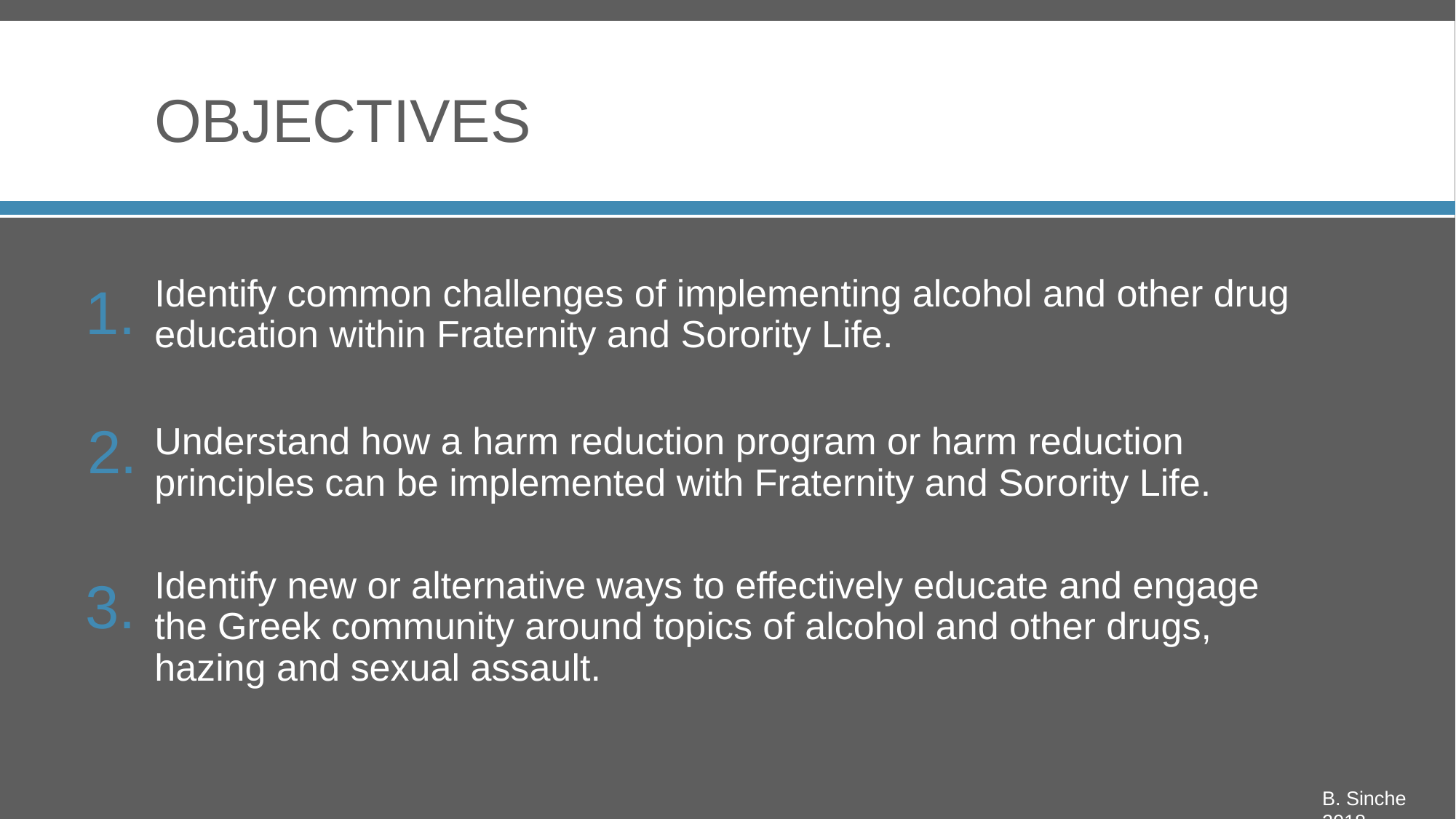

# Objectives

1.
Identify common challenges of implementing alcohol and other drug education within Fraternity and Sorority Life.
Understand how a harm reduction program or harm reduction principles can be implemented with Fraternity and Sorority Life.
Identify new or alternative ways to effectively educate and engage the Greek community around topics of alcohol and other drugs, hazing and sexual assault.

2.
3.
B. Sinche 2018